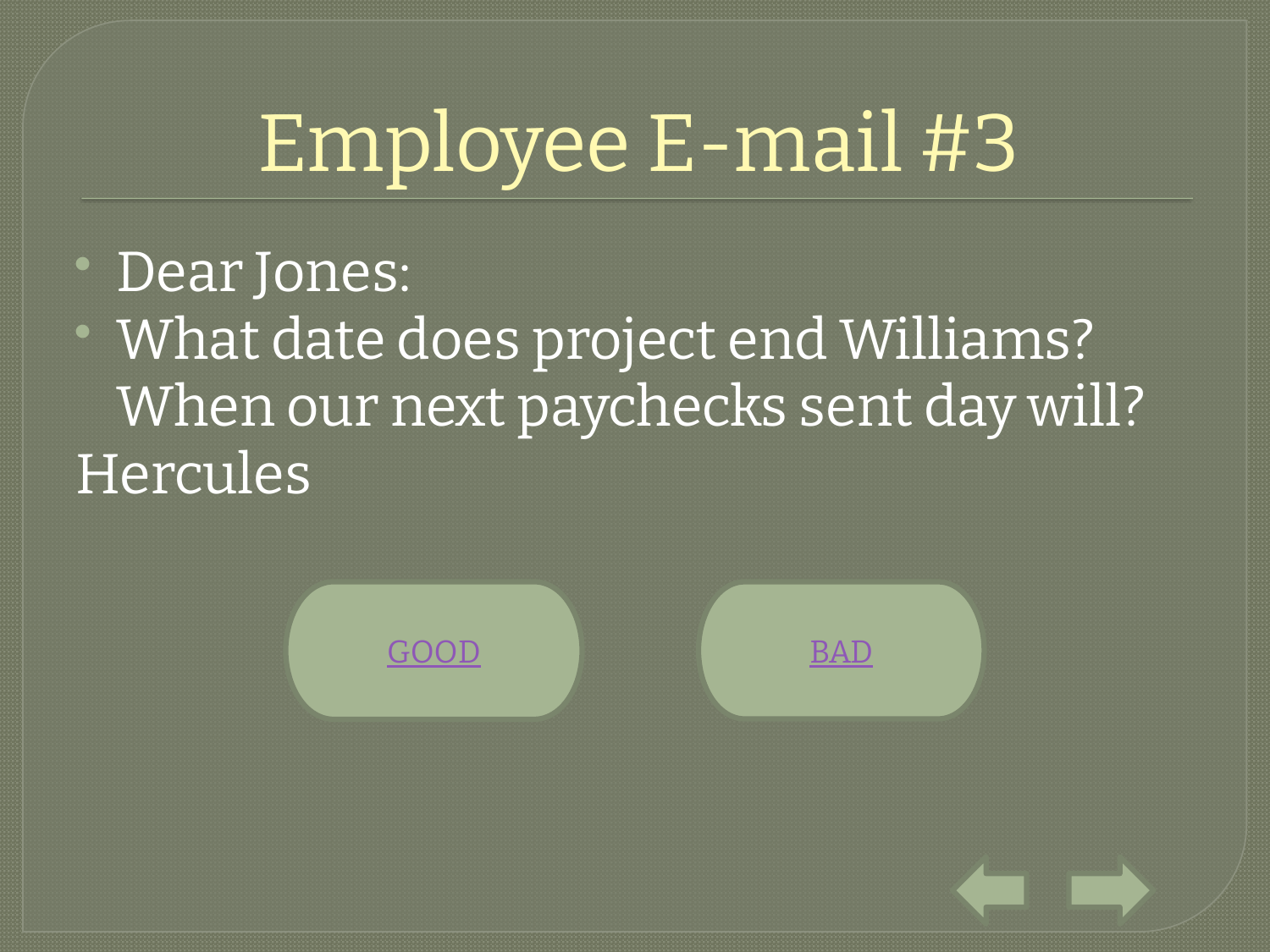

# Employee E-mail #3
Dear Jones:
What date does project end Williams?  When our next paychecks sent day will?
Hercules

GOOD
BAD